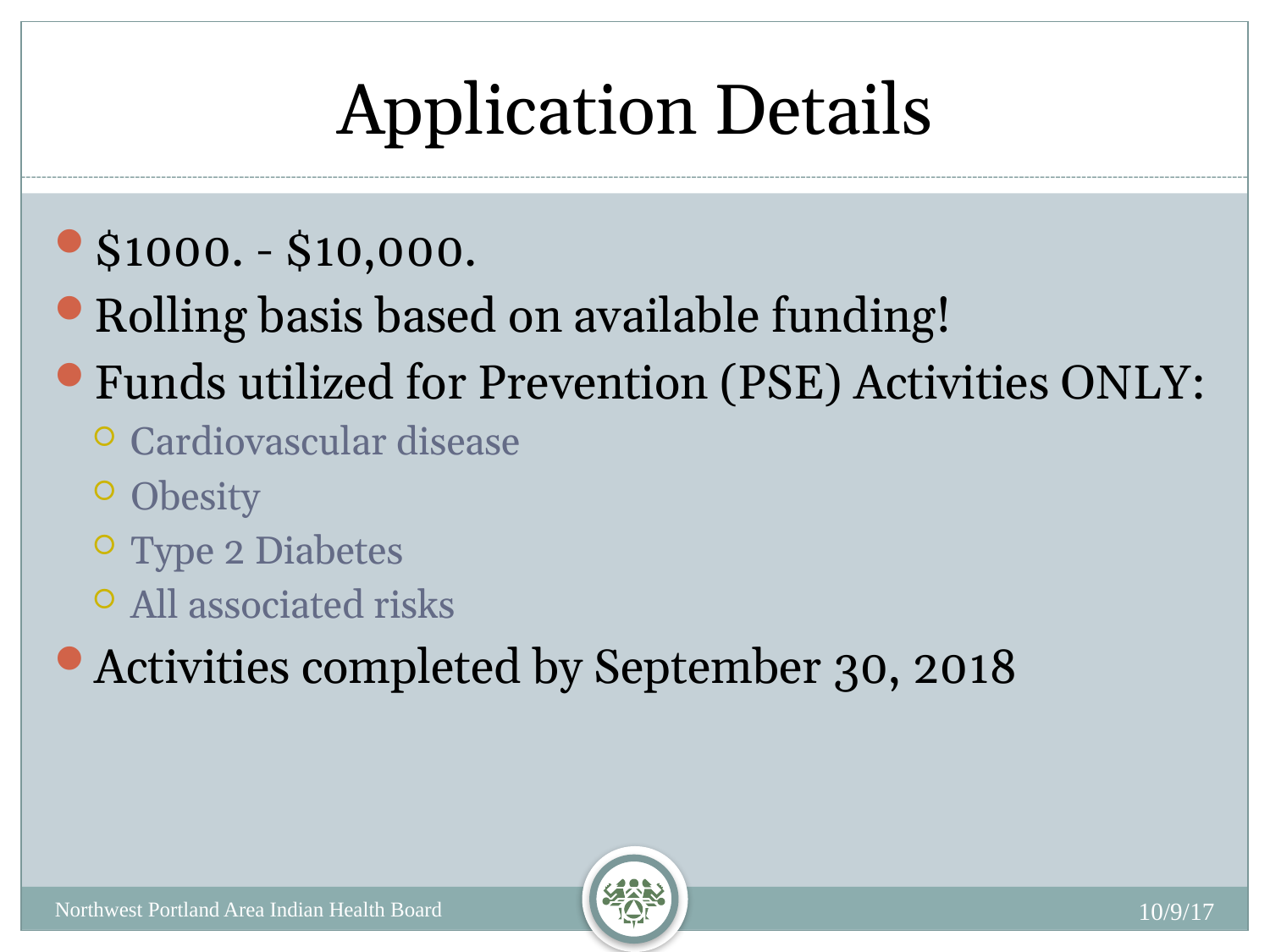

# Application Details
$1000. - $10,000.
Rolling basis based on available funding!
Funds utilized for Prevention (PSE) Activities ONLY:
Cardiovascular disease
Obesity
Type 2 Diabetes
All associated risks
Activities completed by September 30, 2018

10/9/17
Northwest Portland Area Indian Health Board